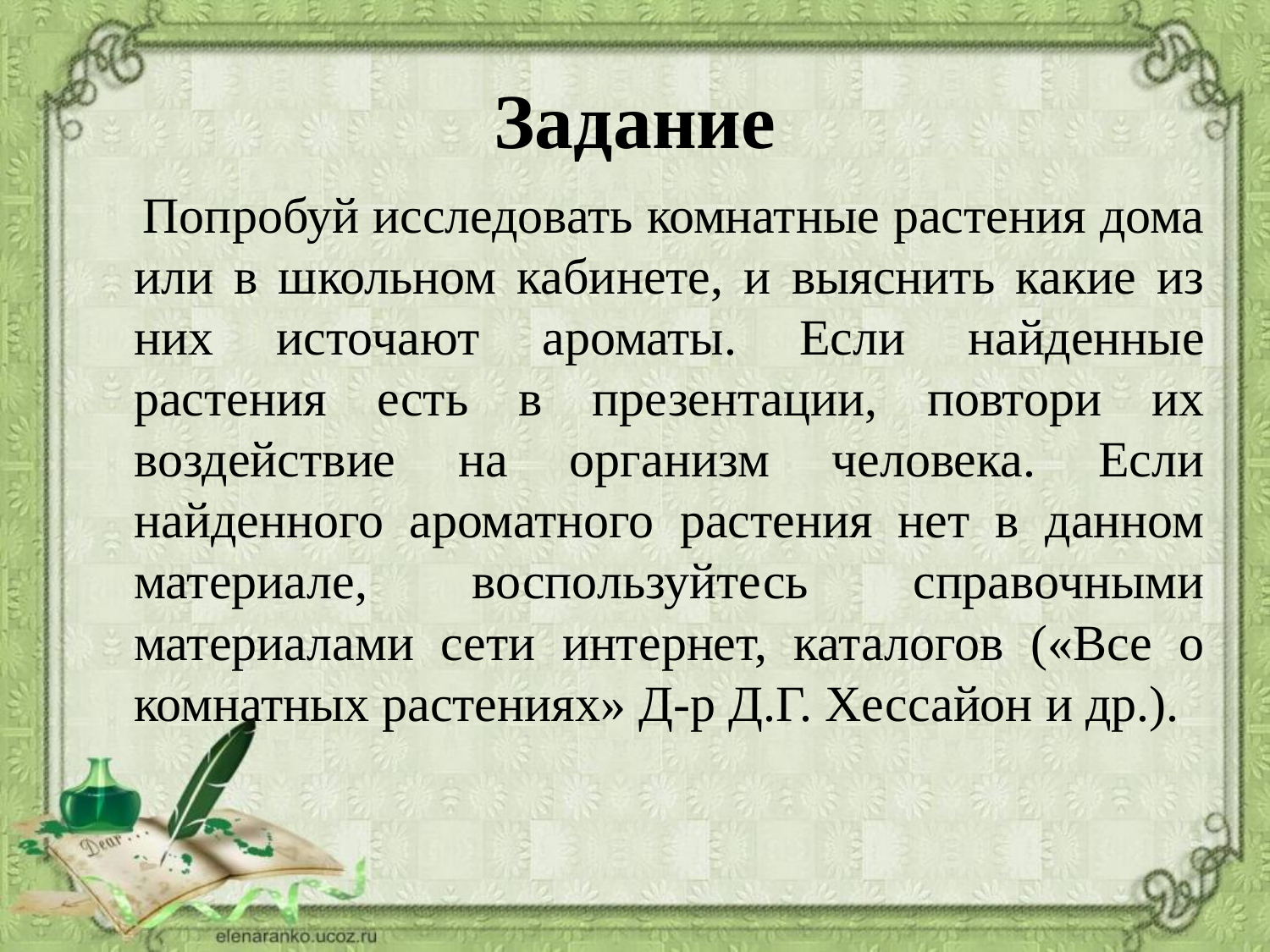

# Задание
    Попробуй исследовать комнатные растения дома или в школьном кабинете, и выяснить какие из них источают ароматы. Если найденные растения есть в презентации, повтори их воздействие на организм человека. Если найденного ароматного растения нет в данном материале, воспользуйтесь справочными материалами сети интернет, каталогов («Все о комнатных растениях» Д-р Д.Г. Хессайон и др.).